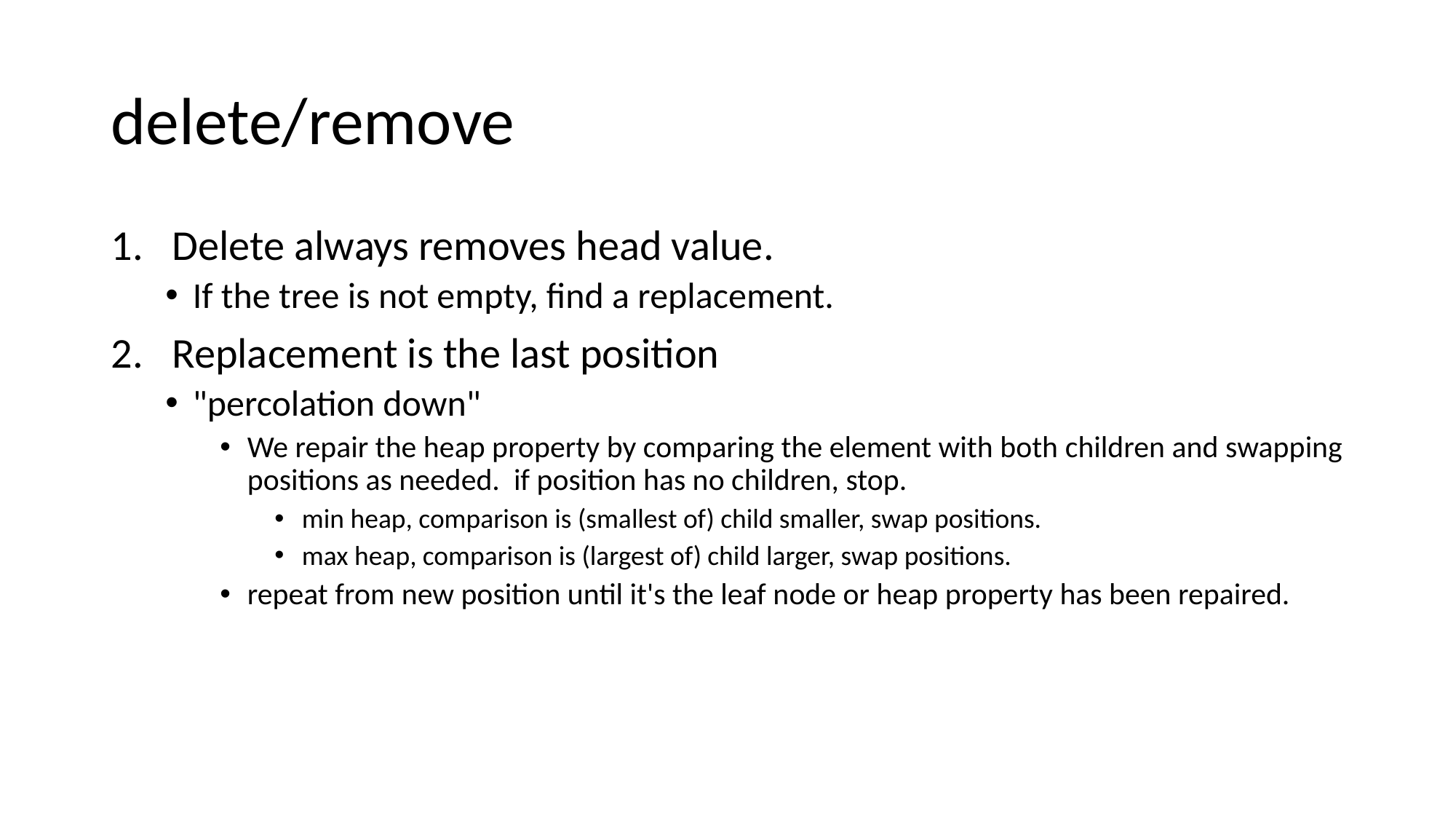

# delete/remove
Delete always removes head value.
If the tree is not empty, find a replacement.
Replacement is the last position
"percolation down"
We repair the heap property by comparing the element with both children and swapping positions as needed.  if position has no children, stop.
min heap, comparison is (smallest of) child smaller, swap positions.
max heap, comparison is (largest of) child larger, swap positions.
repeat from new position until it's the leaf node or heap property has been repaired.